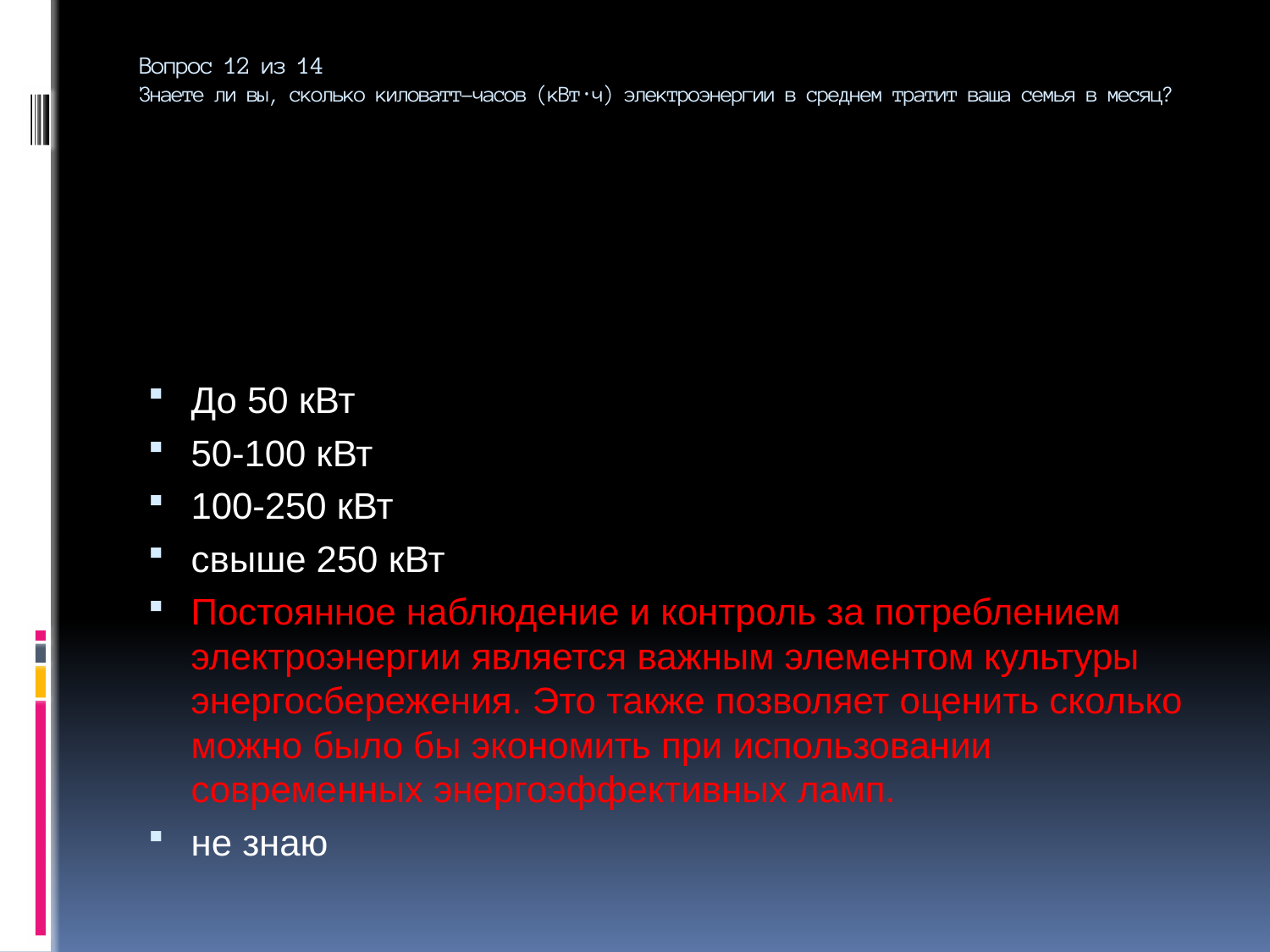

# Вопрос 12 из 14 Знаете ли вы, сколько киловатт-часов (кВт∙ч) электроэнергии в среднем тратит ваша семья в месяц?
До 50 кВт
50-100 кВт
100-250 кВт
свыше 250 кВт
Постоянное наблюдение и контроль за потреблением электроэнергии является важным элементом культуры энергосбережения. Это также позволяет оценить сколько можно было бы экономить при использовании современных энергоэффективных ламп.
не знаю